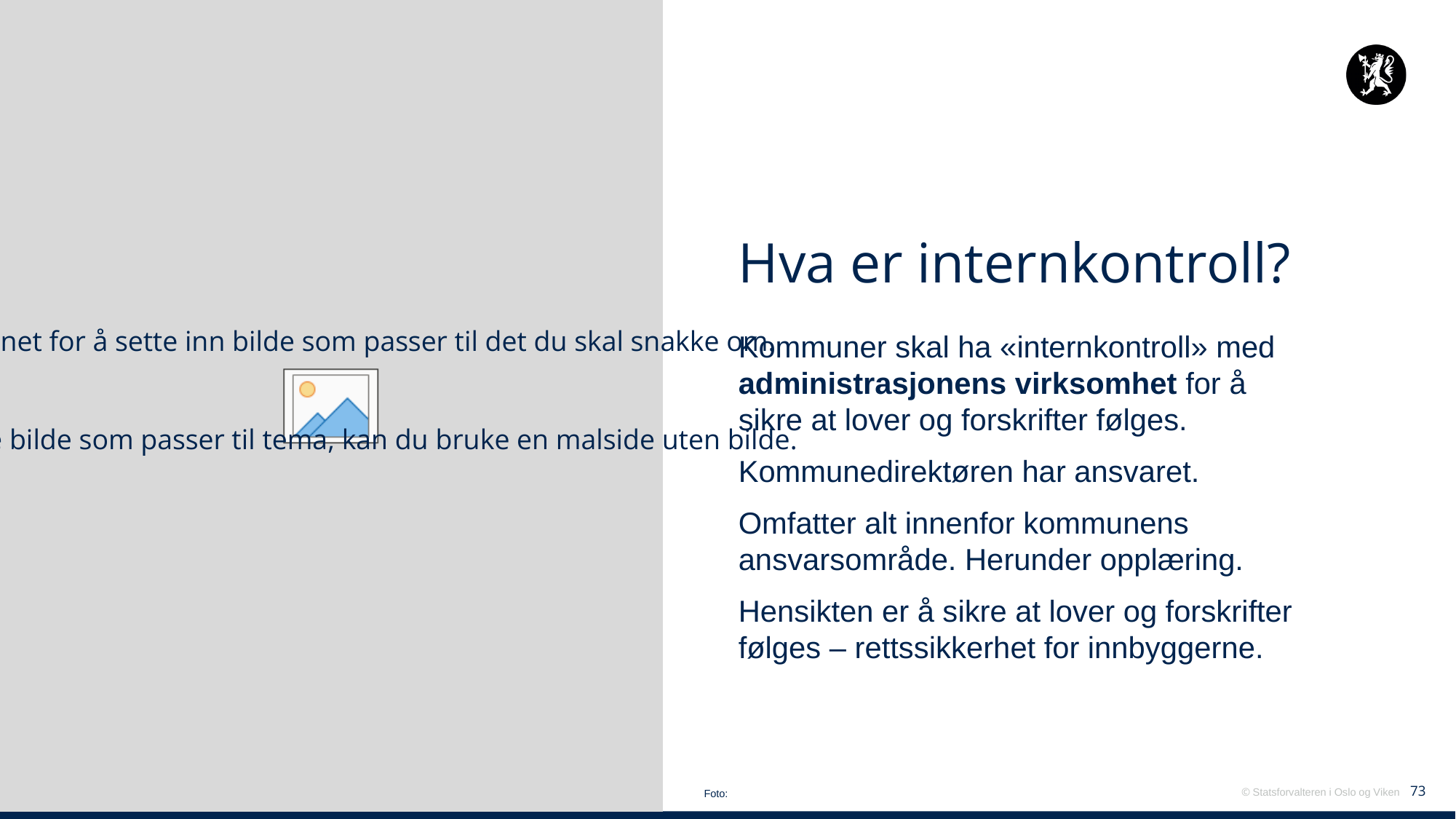

# Hva er internkontroll?
Kommuner skal ha «internkontroll» med administrasjonens virksomhet for å sikre at lover og forskrifter følges.
Kommunedirektøren har ansvaret.
Omfatter alt innenfor kommunens ansvarsområde. Herunder opplæring.
Hensikten er å sikre at lover og forskrifter følges – rettssikkerhet for innbyggerne.